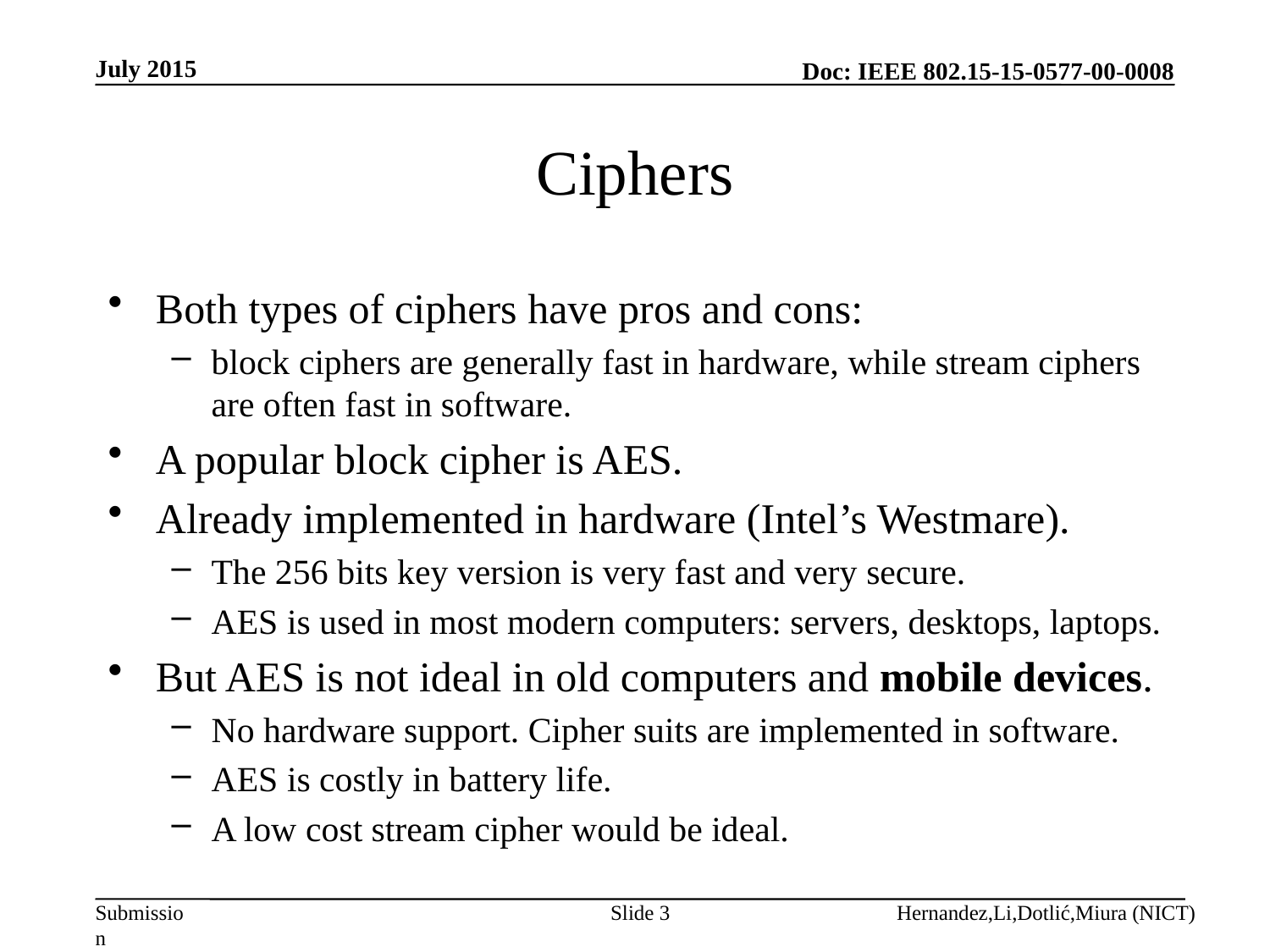

July 2015
# Ciphers
Both types of ciphers have pros and cons:
block ciphers are generally fast in hardware, while stream ciphers are often fast in software.
A popular block cipher is AES.
Already implemented in hardware (Intel’s Westmare).
The 256 bits key version is very fast and very secure.
AES is used in most modern computers: servers, desktops, laptops.
But AES is not ideal in old computers and mobile devices.
No hardware support. Cipher suits are implemented in software.
AES is costly in battery life.
A low cost stream cipher would be ideal.
Slide 3
Hernandez,Li,Dotlić,Miura (NICT)